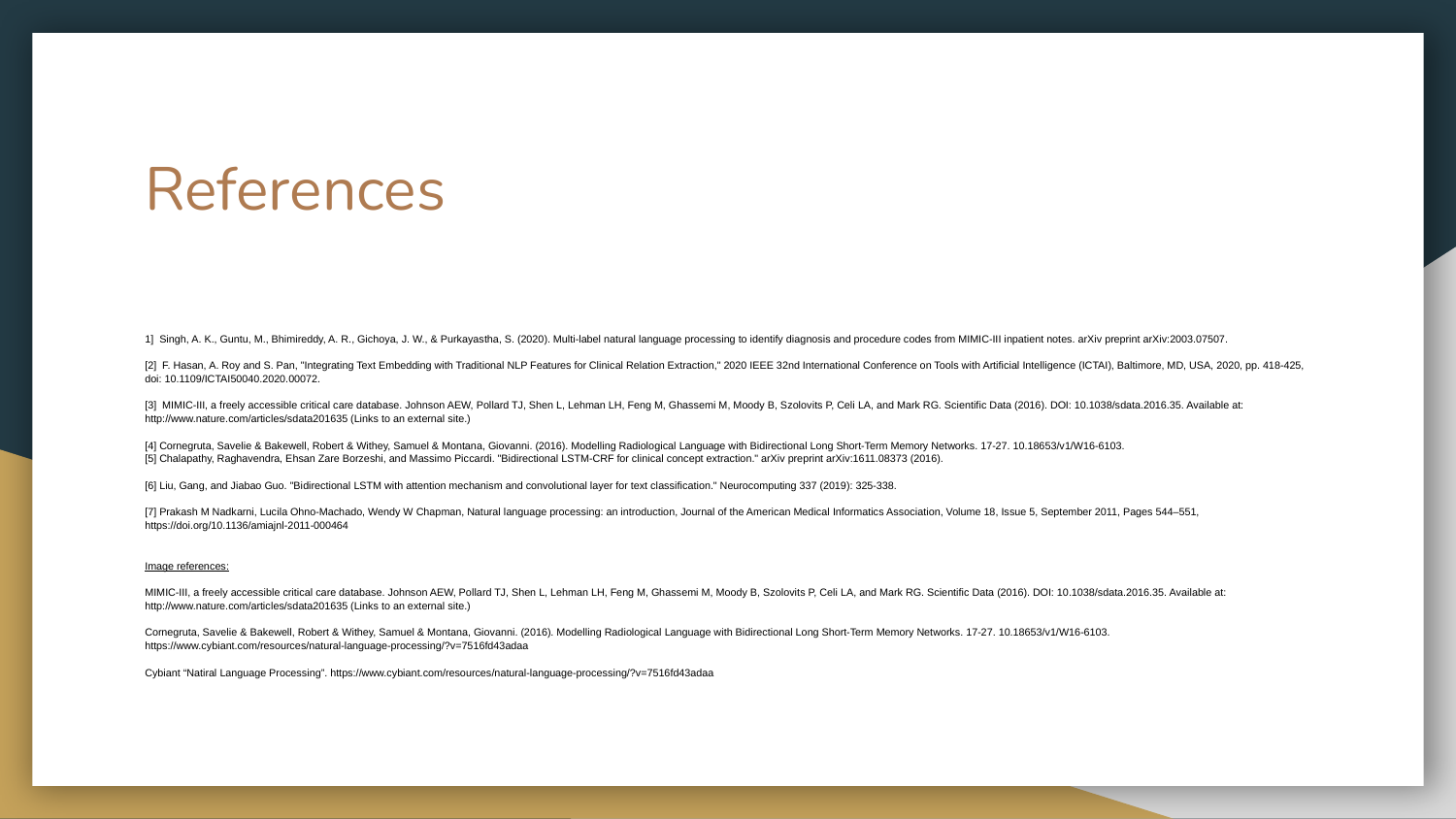

# References
1]  Singh, A. K., Guntu, M., Bhimireddy, A. R., Gichoya, J. W., & Purkayastha, S. (2020). Multi-label natural language processing to identify diagnosis and procedure codes from MIMIC-III inpatient notes. arXiv preprint arXiv:2003.07507.

[2]  F. Hasan, A. Roy and S. Pan, "Integrating Text Embedding with Traditional NLP Features for Clinical Relation Extraction," 2020 IEEE 32nd International Conference on Tools with Artificial Intelligence (ICTAI), Baltimore, MD, USA, 2020, pp. 418-425, doi: 10.1109/ICTAI50040.2020.00072.

[3]  MIMIC-III, a freely accessible critical care database. Johnson AEW, Pollard TJ, Shen L, Lehman LH, Feng M, Ghassemi M, Moody B, Szolovits P, Celi LA, and Mark RG. Scientific Data (2016). DOI: 10.1038/sdata.2016.35. Available at: http://www.nature.com/articles/sdata201635 (Links to an external site.)

[4] Cornegruta, Savelie & Bakewell, Robert & Withey, Samuel & Montana, Giovanni. (2016). Modelling Radiological Language with Bidirectional Long Short-Term Memory Networks. 17-27. 10.18653/v1/W16-6103.
[5] Chalapathy, Raghavendra, Ehsan Zare Borzeshi, and Massimo Piccardi. "Bidirectional LSTM-CRF for clinical concept extraction." arXiv preprint arXiv:1611.08373 (2016).

[6] Liu, Gang, and Jiabao Guo. "Bidirectional LSTM with attention mechanism and convolutional layer for text classification." Neurocomputing 337 (2019): 325-338.

[7] Prakash M Nadkarni, Lucila Ohno-Machado, Wendy W Chapman, Natural language processing: an introduction, Journal of the American Medical Informatics Association, Volume 18, Issue 5, September 2011, Pages 544–551, https://doi.org/10.1136/amiajnl-2011-000464

Image references:

MIMIC-III, a freely accessible critical care database. Johnson AEW, Pollard TJ, Shen L, Lehman LH, Feng M, Ghassemi M, Moody B, Szolovits P, Celi LA, and Mark RG. Scientific Data (2016). DOI: 10.1038/sdata.2016.35. Available at: http://www.nature.com/articles/sdata201635 (Links to an external site.)

Cornegruta, Savelie & Bakewell, Robert & Withey, Samuel & Montana, Giovanni. (2016). Modelling Radiological Language with Bidirectional Long Short-Term Memory Networks. 17-27. 10.18653/v1/W16-6103.
https://www.cybiant.com/resources/natural-language-processing/?v=7516fd43adaa

Cybiant “Natiral Language Processing”. https://www.cybiant.com/resources/natural-language-processing/?v=7516fd43adaa